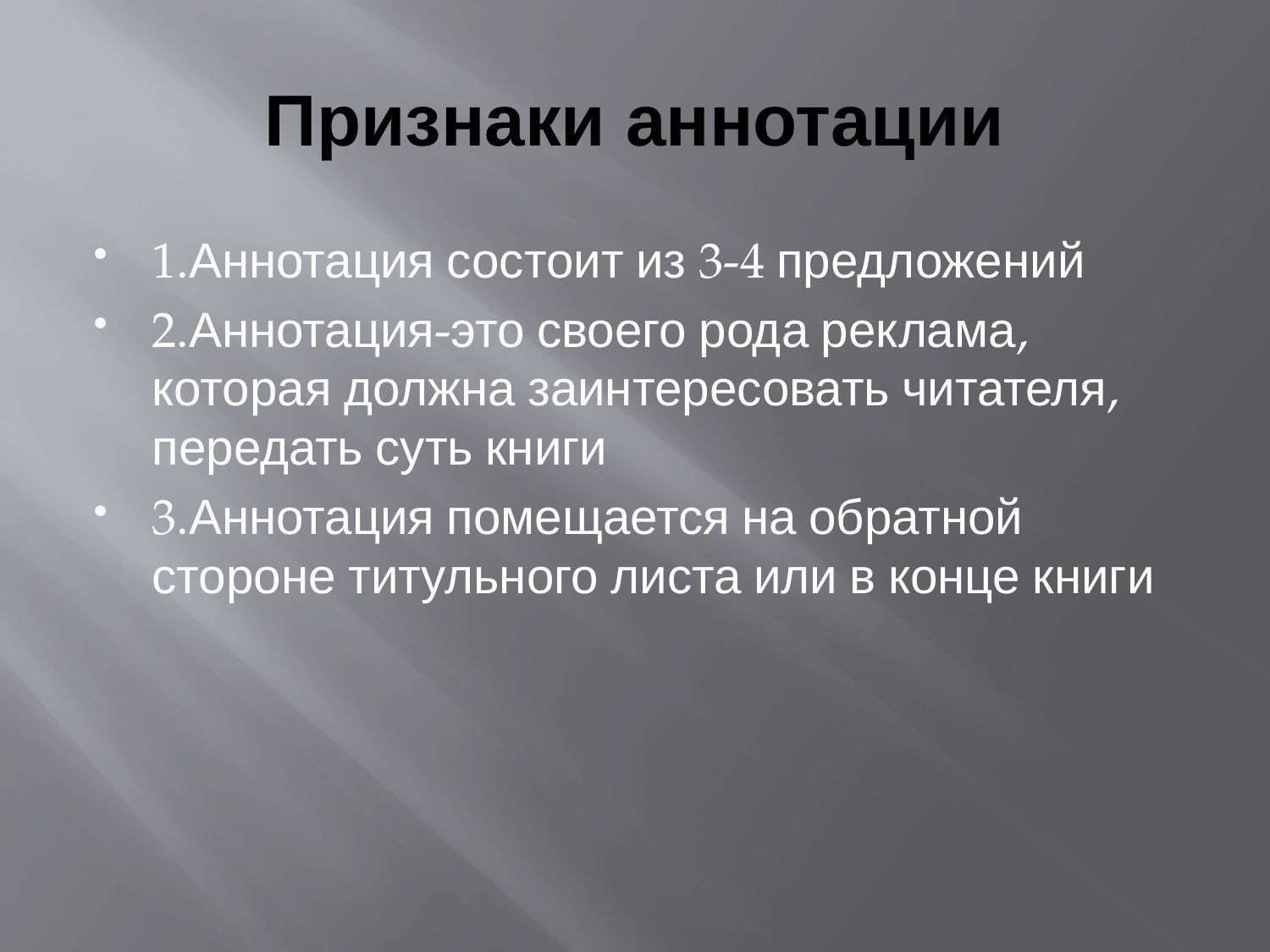

# Признаки аннотации
1.Аннотация состоит из 3-4 предложений
2.Аннотация-это своего рода реклама, которая должна заинтересовать читателя, передать суть книги
3.Аннотация помещается на обратной стороне титульного листа или в конце книги